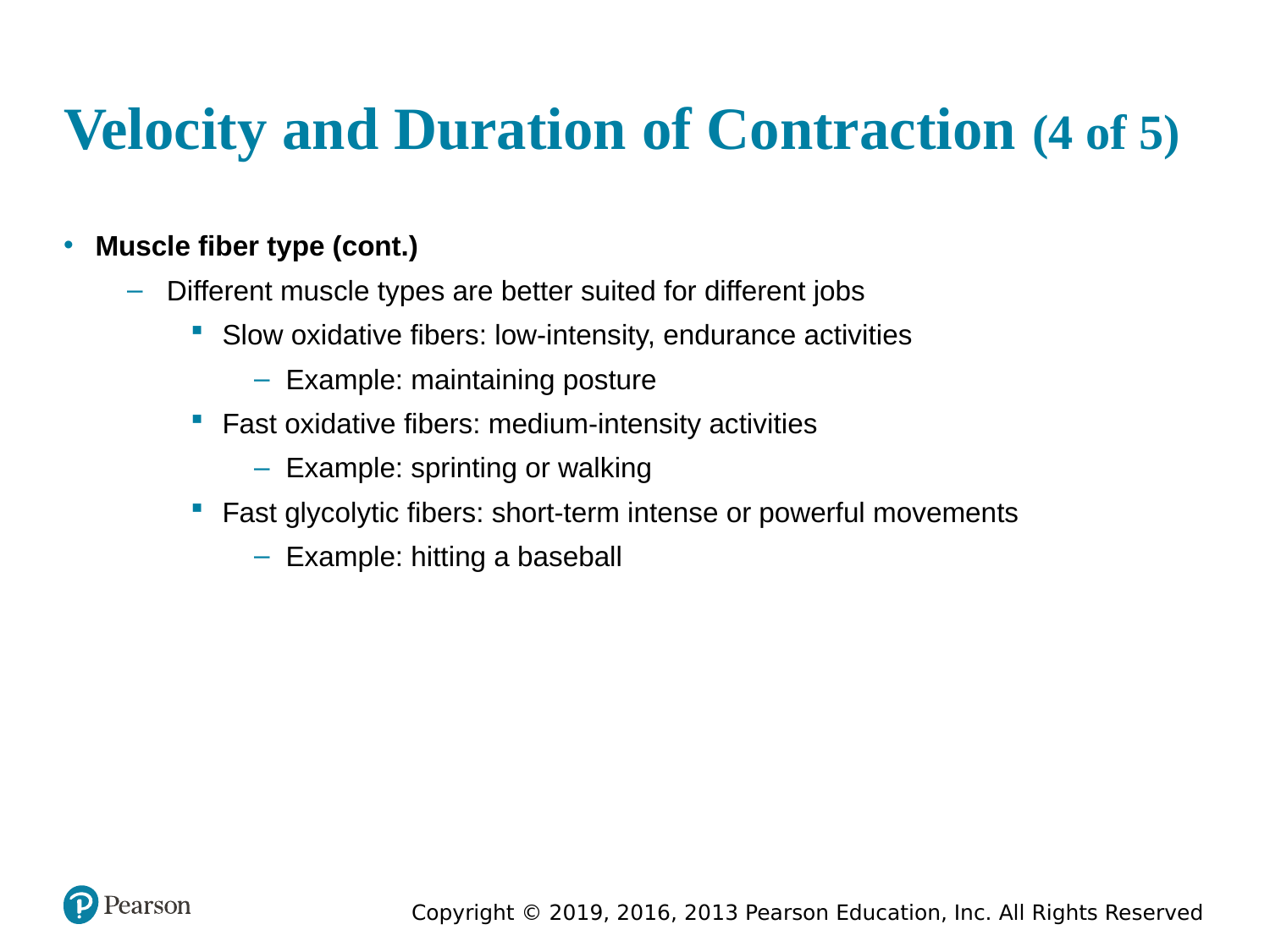

# Velocity and Duration of Contraction (4 of 5)
Muscle fiber type (cont.)
Different muscle types are better suited for different jobs
Slow oxidative fibers: low-intensity, endurance activities
Example: maintaining posture
Fast oxidative fibers: medium-intensity activities
Example: sprinting or walking
Fast glycolytic fibers: short-term intense or powerful movements
Example: hitting a baseball